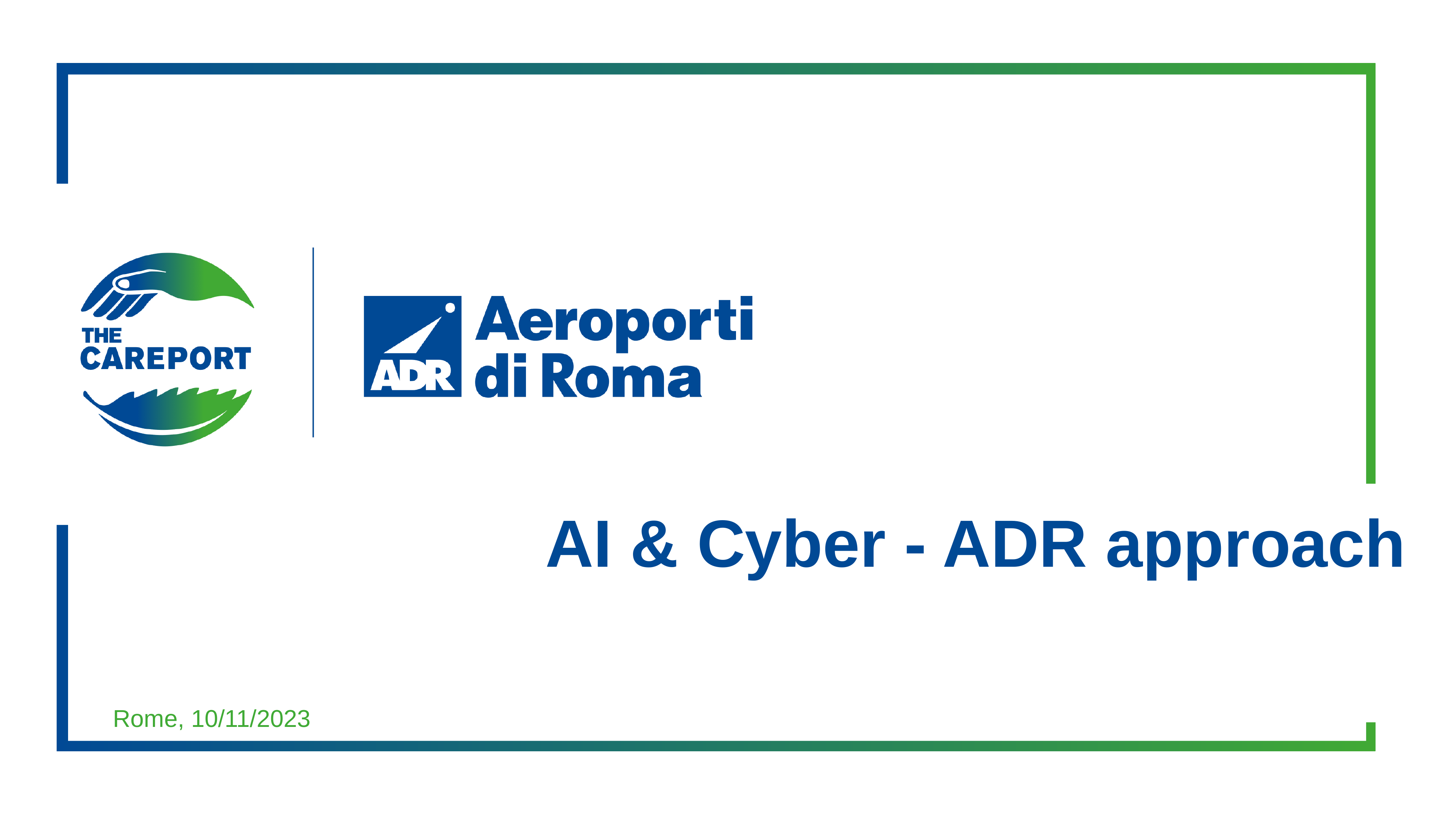

AI & Cyber - ADR approach
Rome, 10/11/2023